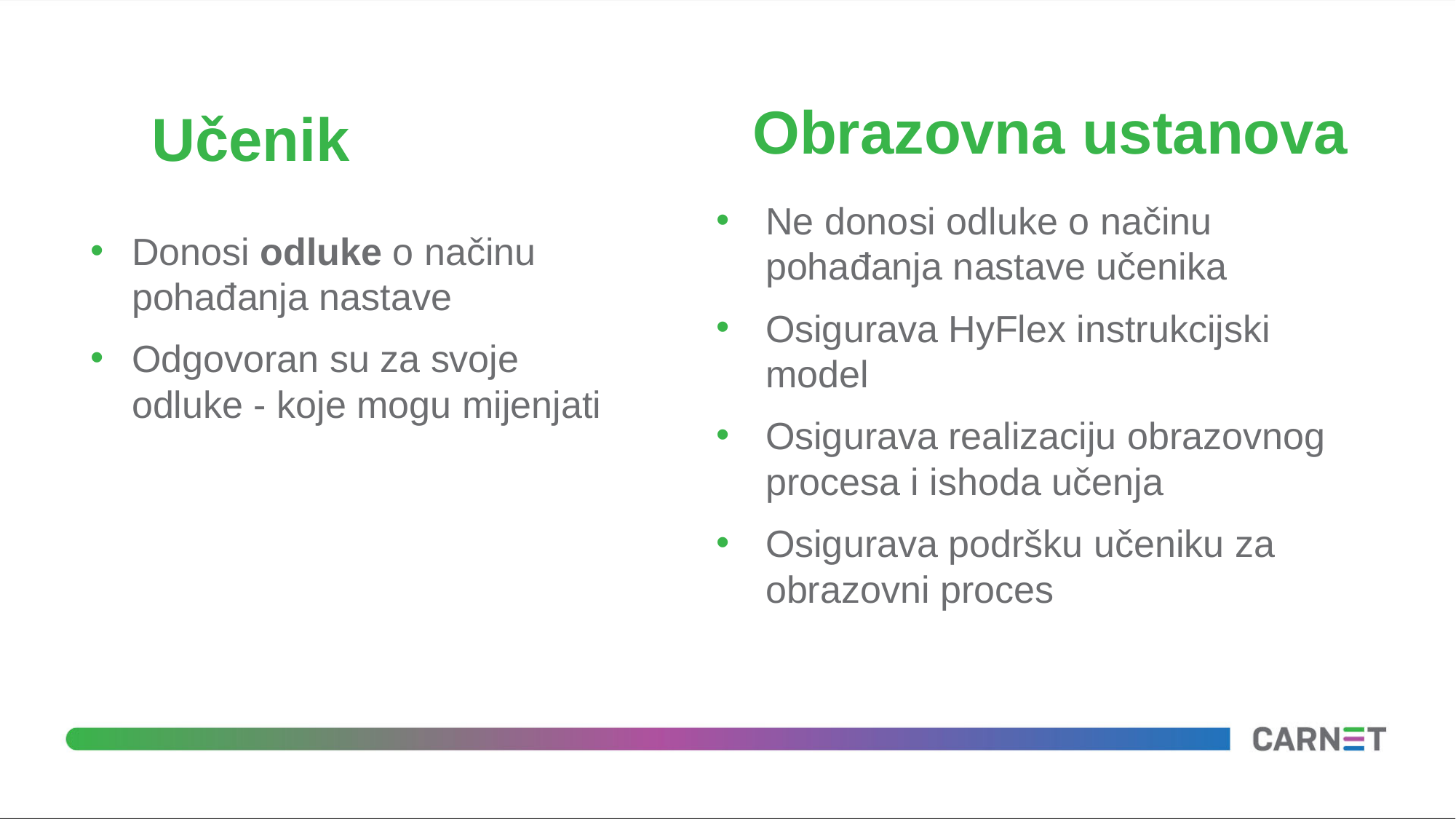

# Obrazovna ustanova
Učenik
Ne donosi odluke o načinu pohađanja nastave učenika
Osigurava HyFlex instrukcijski model
Osigurava realizaciju obrazovnog procesa i ishoda učenja
Osigurava podršku učeniku za obrazovni proces

Donosi odluke o načinu pohađanja nastave
Odgovoran su za svoje odluke - koje mogu mijenjati